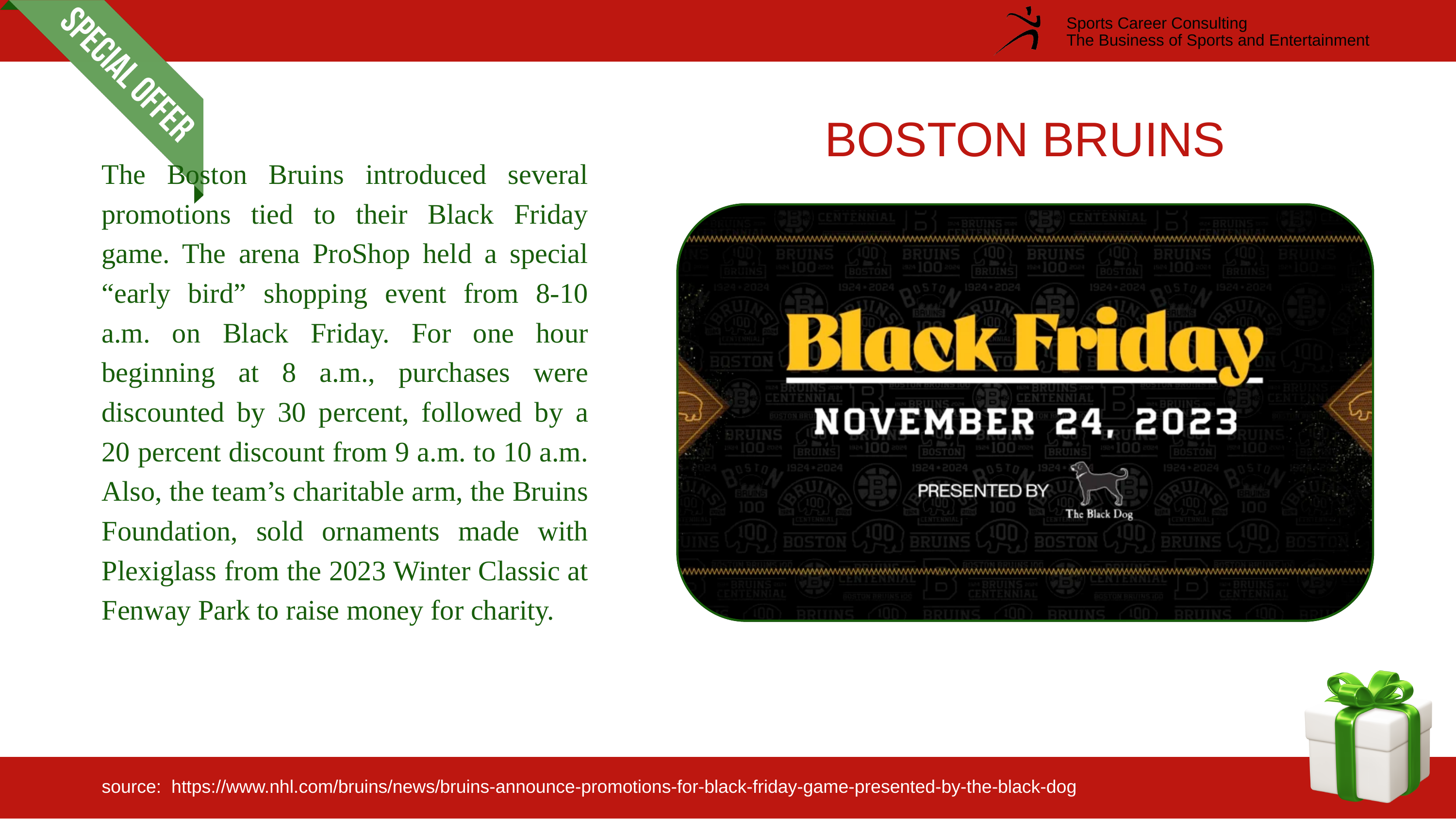

Sports Career Consulting
The Business of Sports and Entertainment
BOSTON BRUINS
The Boston Bruins introduced several promotions tied to their Black Friday game. The arena ProShop held a special “early bird” shopping event from 8-10 a.m. on Black Friday. For one hour beginning at 8 a.m., purchases were discounted by 30 percent, followed by a 20 percent discount from 9 a.m. to 10 a.m. Also, the team’s charitable arm, the Bruins Foundation, sold ornaments made with Plexiglass from the 2023 Winter Classic at Fenway Park to raise money for charity.

source:  https://www.nhl.com/bruins/news/bruins-announce-promotions-for-black-friday-game-presented-by-the-black-dog